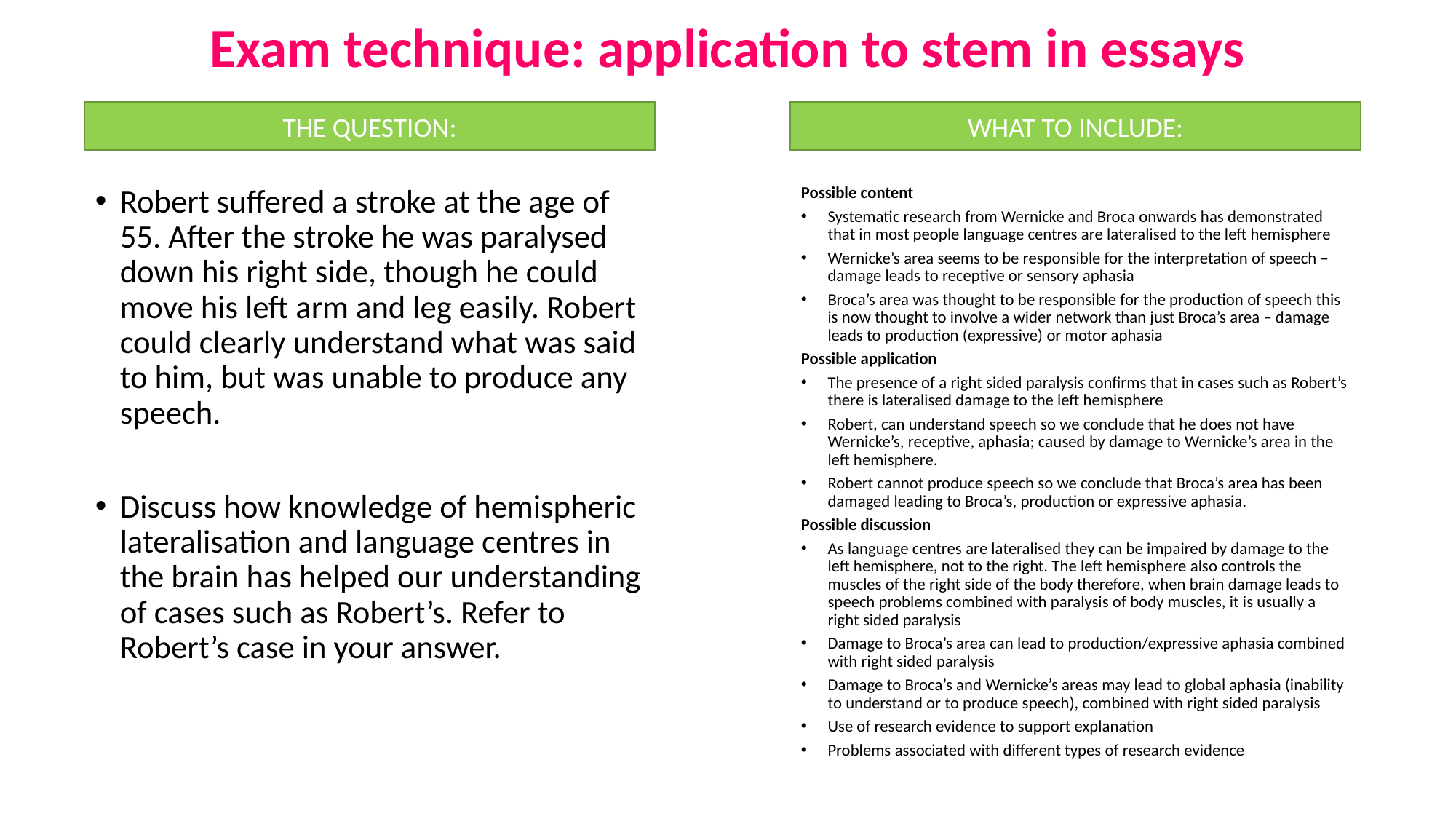

Exam technique: application to stem in essays
THE QUESTION:
WHAT TO INCLUDE:
Robert suffered a stroke at the age of 55. After the stroke he was paralysed down his right side, though he could move his left arm and leg easily. Robert could clearly understand what was said to him, but was unable to produce any speech.

Discuss how knowledge of hemispheric lateralisation and language centres in the brain has helped our understanding of cases such as Robert’s. Refer to Robert’s case in your answer.
Possible content
Systematic research from Wernicke and Broca onwards has demonstrated that in most people language centres are lateralised to the left hemisphere
Wernicke’s area seems to be responsible for the interpretation of speech – damage leads to receptive or sensory aphasia
Broca’s area was thought to be responsible for the production of speech this is now thought to involve a wider network than just Broca’s area – damage leads to production (expressive) or motor aphasia
Possible application
The presence of a right sided paralysis confirms that in cases such as Robert’s there is lateralised damage to the left hemisphere
Robert, can understand speech so we conclude that he does not have Wernicke’s, receptive, aphasia; caused by damage to Wernicke’s area in the left hemisphere.
Robert cannot produce speech so we conclude that Broca’s area has been damaged leading to Broca’s, production or expressive aphasia.
Possible discussion
As language centres are lateralised they can be impaired by damage to the left hemisphere, not to the right. The left hemisphere also controls the muscles of the right side of the body therefore, when brain damage leads to speech problems combined with paralysis of body muscles, it is usually a right sided paralysis
Damage to Broca’s area can lead to production/expressive aphasia combined with right sided paralysis
Damage to Broca’s and Wernicke’s areas may lead to global aphasia (inability to understand or to produce speech), combined with right sided paralysis
Use of research evidence to support explanation
Problems associated with different types of research evidence